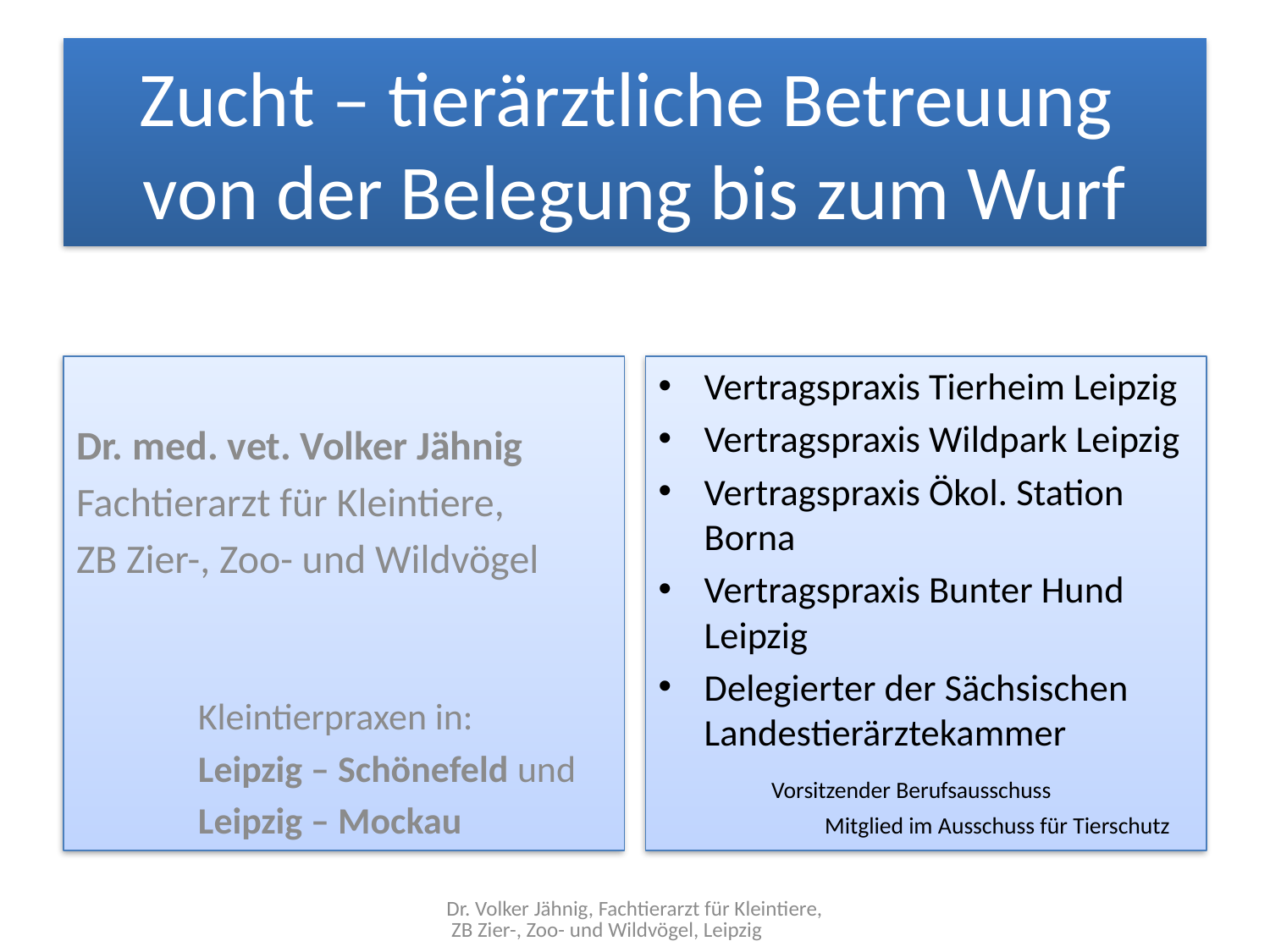

# Zucht – tierärztliche Betreuung von der Belegung bis zum Wurf

Dr. med. vet. Volker Jähnig
Fachtierarzt für Kleintiere,
ZB Zier-, Zoo- und Wildvögel

	Kleintierpraxen in:
	Leipzig – Schönefeld und
	Leipzig – Mockau

Vertragspraxis Tierheim Leipzig
Vertragspraxis Wildpark Leipzig
Vertragspraxis Ökol. Station Borna
Vertragspraxis Bunter Hund Leipzig
Delegierter der Sächsischen Landestierärztekammer
	Vorsitzender Berufsausschuss
       	Mitglied im Ausschuss für Tierschutz

Dr. Volker Jähnig, Fachtierarzt für Kleintiere, ZB Zier-, Zoo- und Wildvögel, Leipzig